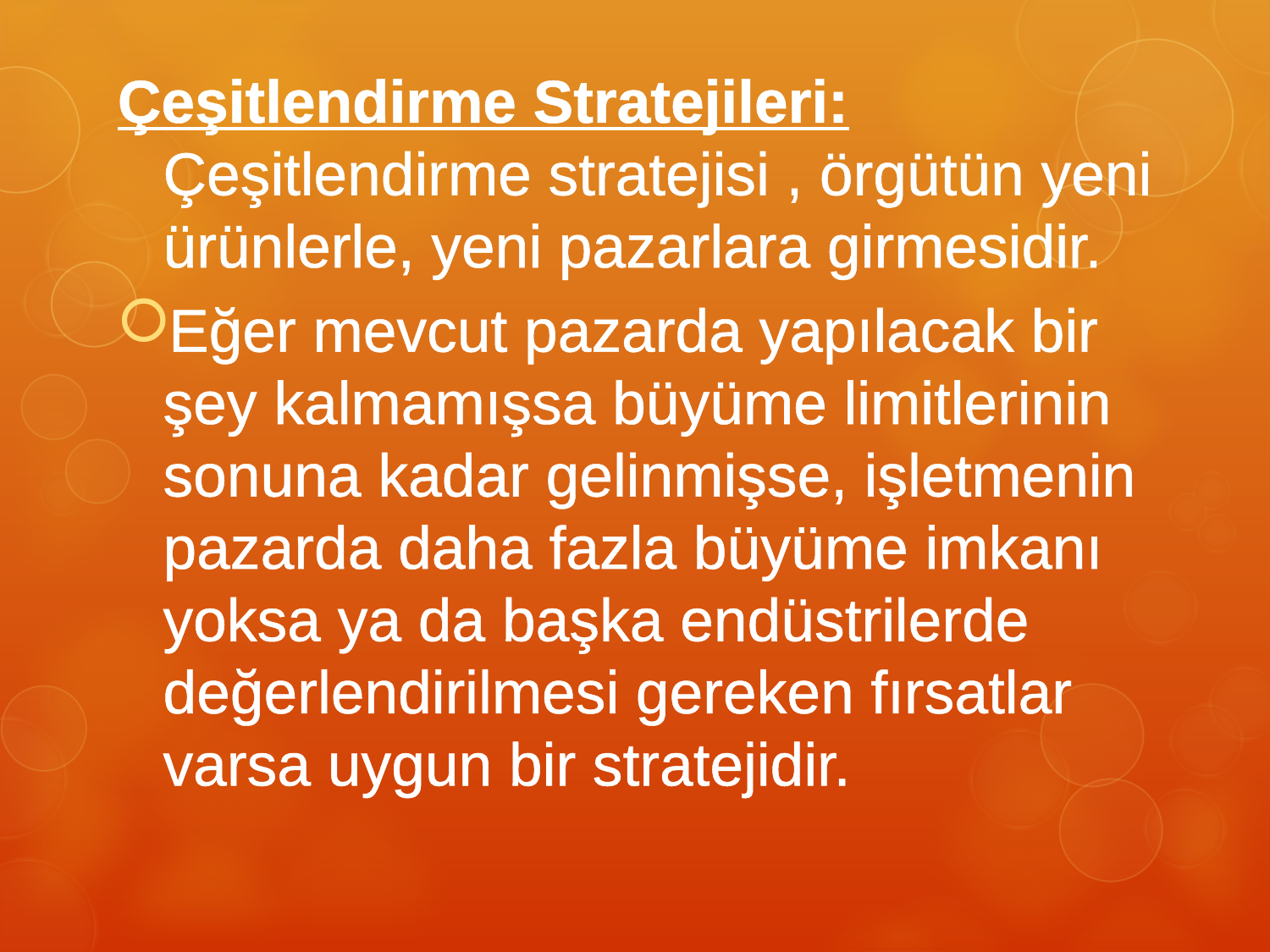

Çeşitlendirme Stratejileri:  Çeşitlendirme stratejisi , örgütün yeni ürünlerle, yeni pazarlara girmesidir.
Eğer mevcut pazarda yapılacak bir şey kalmamışsa büyüme limitlerinin sonuna kadar gelinmişse, işletmenin pazarda daha fazla büyüme imkanı yoksa ya da başka endüstrilerde değerlendirilmesi gereken fırsatlar varsa uygun bir stratejidir.